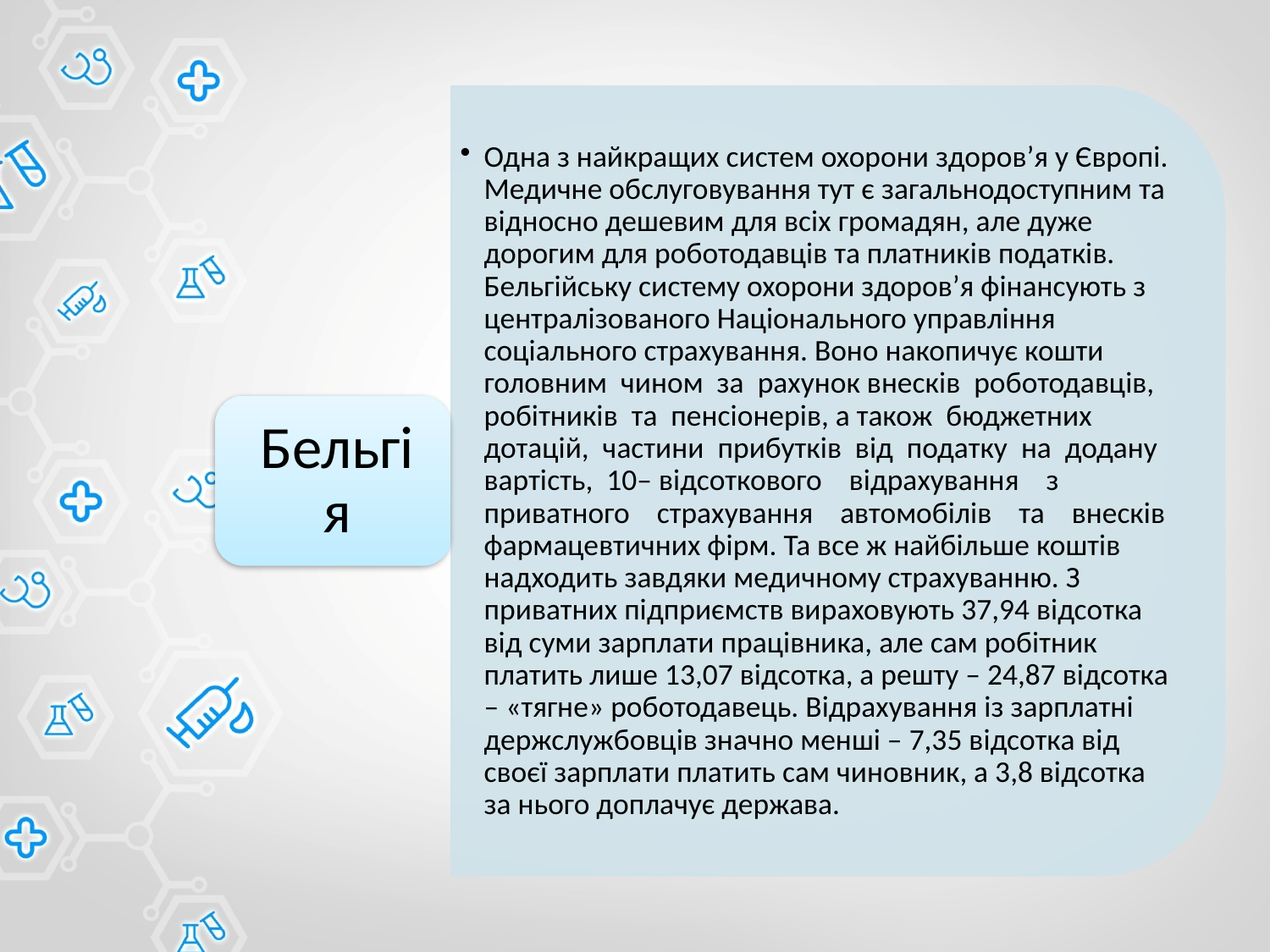

Одна з найкращих систем охорони здоров’я у Європі. Медичне обслуговування тут є загальнодоступним та відносно дешевим для всіх громадян, але дуже дорогим для роботодавців та платників податків. Бельгійську систему охорони здоров’я фінансують з централізованого Національного управління соціального страхування. Воно накопичує кошти головним  чином  за  рахунок внесків  роботодавців,  робітників  та  пенсіонерів, а також  бюджетних  дотацій,  частини  прибутків  від  податку  на  додану  вартість,  10– відсоткового    відрахування    з    приватного    страхування    автомобілів    та    внесків фармацевтичних фірм. Та все ж найбільше коштів надходить завдяки медичному страхуванню. З приватних підприємств вираховують 37,94 відсотка від суми зарплати працівника, але сам робітник платить лише 13,07 відсотка, а решту – 24,87 відсотка – «тягне» роботодавець. Відрахування із зарплатні держслужбовців значно менші – 7,35 відсотка від своєї зарплати платить сам чиновник, а 3,8 відсотка за нього доплачує держава.
Бельгія